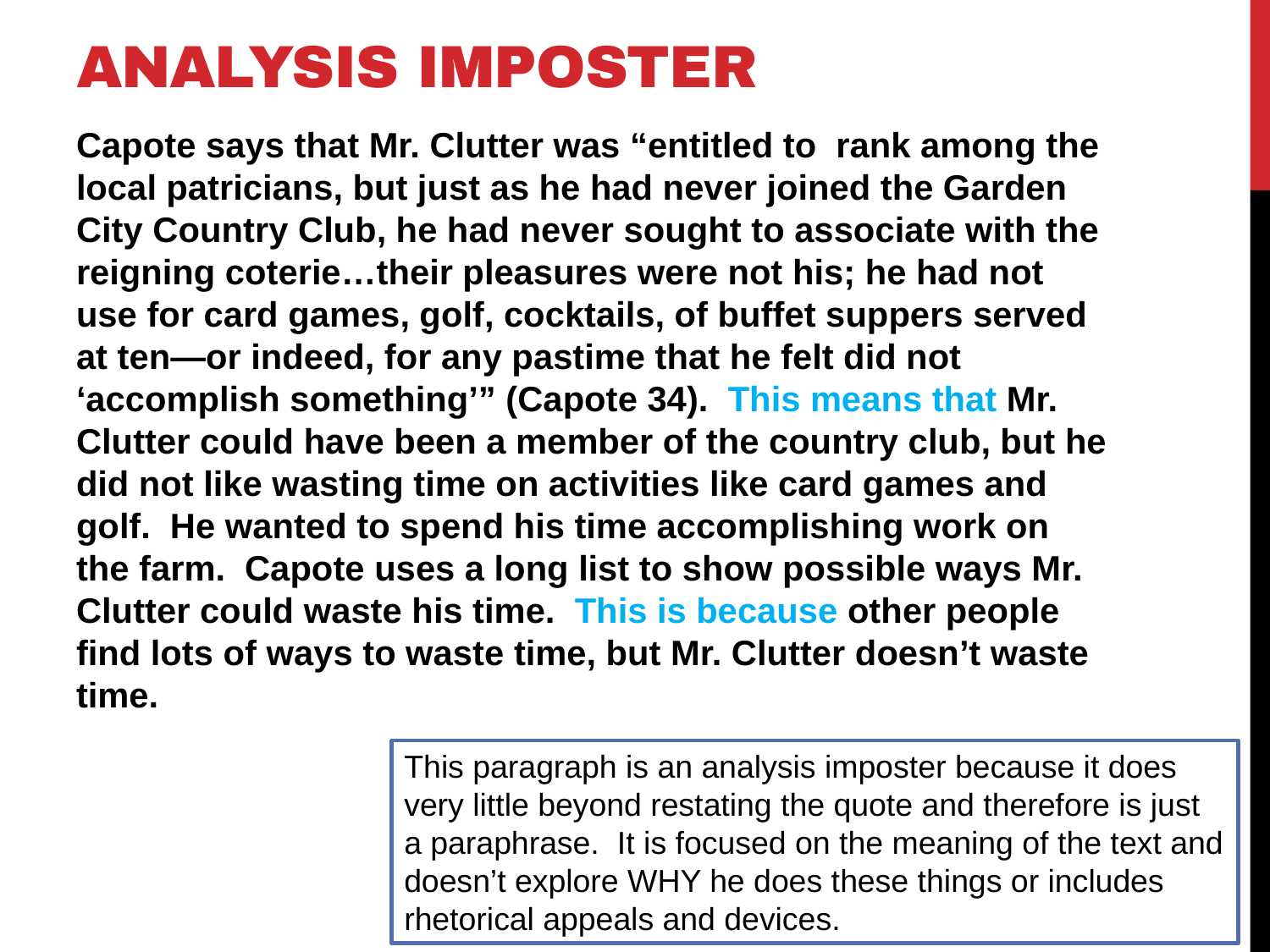

# Analysis Imposter
Capote says that Mr. Clutter was “entitled to  rank among the local patricians, but just as he had never joined the Garden City Country Club, he had never sought to associate with the reigning coterie…their pleasures were not his; he had not use for card games, golf, cocktails, of buffet suppers served at ten—or indeed, for any pastime that he felt did not ‘accomplish something’” (Capote 34).  This means that Mr. Clutter could have been a member of the country club, but he did not like wasting time on activities like card games and golf.  He wanted to spend his time accomplishing work on the farm.  Capote uses a long list to show possible ways Mr. Clutter could waste his time.  This is because other people find lots of ways to waste time, but Mr. Clutter doesn’t waste time.
This paragraph is an analysis imposter because it does very little beyond restating the quote and therefore is just a paraphrase.  It is focused on the meaning of the text and doesn’t explore WHY he does these things or includes rhetorical appeals and devices.